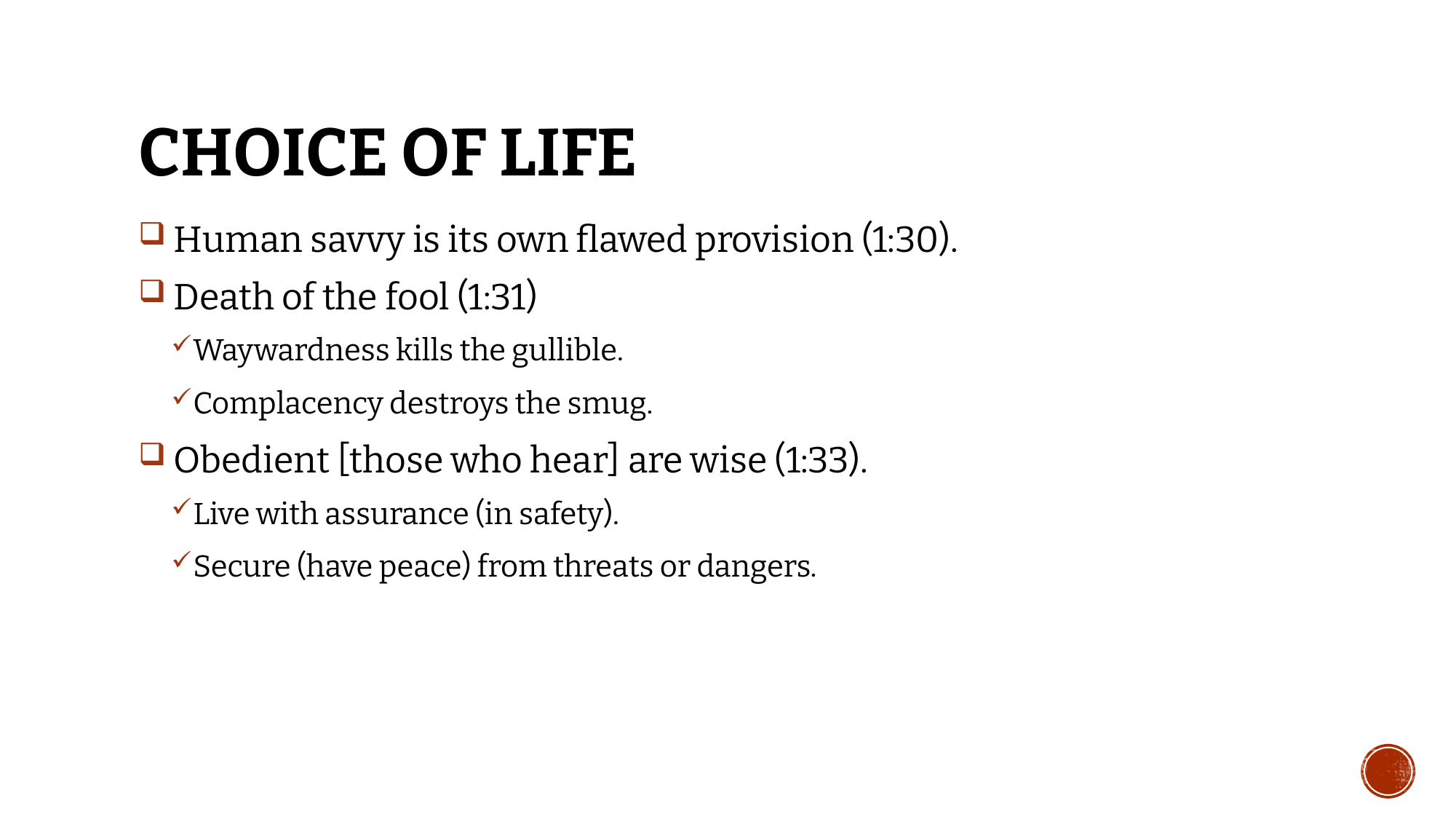

# CHOICE OF LIFE
 Human savvy is its own flawed provision (1:30).
 Death of the fool (1:31)
Waywardness kills the gullible.
Complacency destroys the smug.
 Obedient [those who hear] are wise (1:33).
Live with assurance (in safety).
Secure (have peace) from threats or dangers.